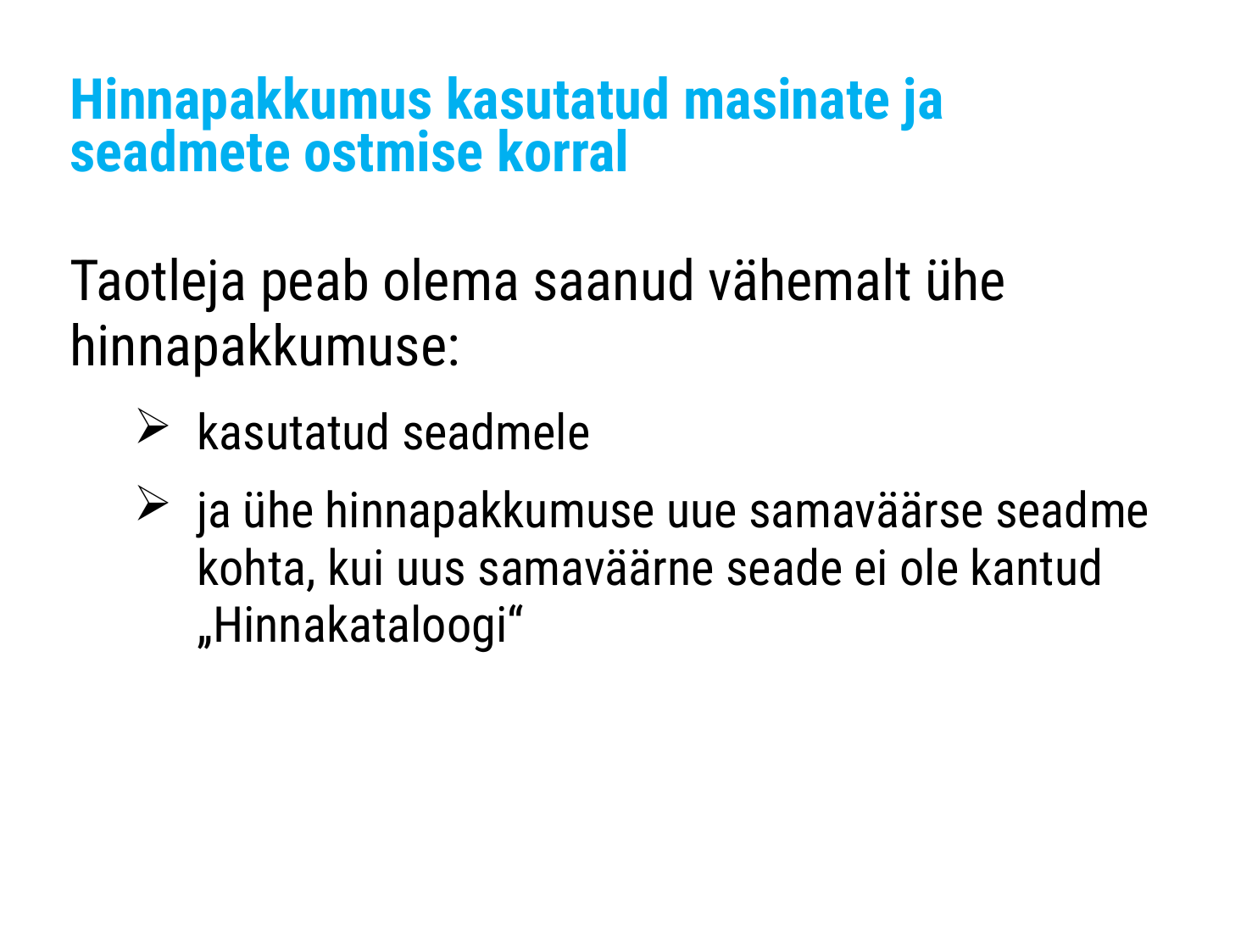

# Hinnapakkumus kasutatud masinate ja seadmete ostmise korral
Taotleja peab olema saanud vähemalt ühe hinnapakkumuse:
kasutatud seadmele
ja ühe hinnapakkumuse uue samaväärse seadme kohta, kui uus samaväärne seade ei ole kantud „Hinnakataloogi“